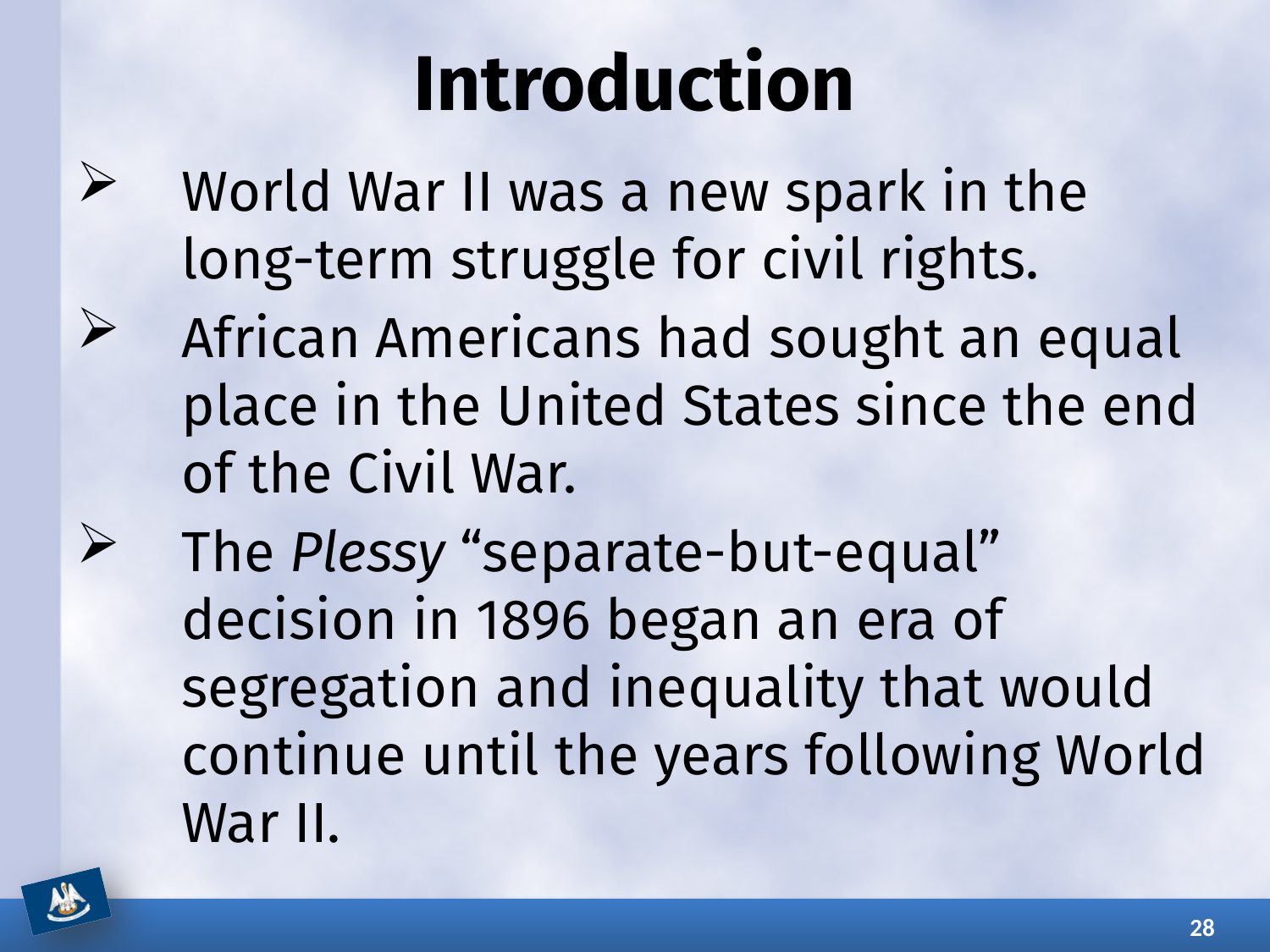

# Introduction
World War II was a new spark in the long-term struggle for civil rights.
African Americans had sought an equal place in the United States since the end of the Civil War.
The Plessy “separate-but-equal” decision in 1896 began an era of segregation and inequality that would continue until the years following World War II.
28